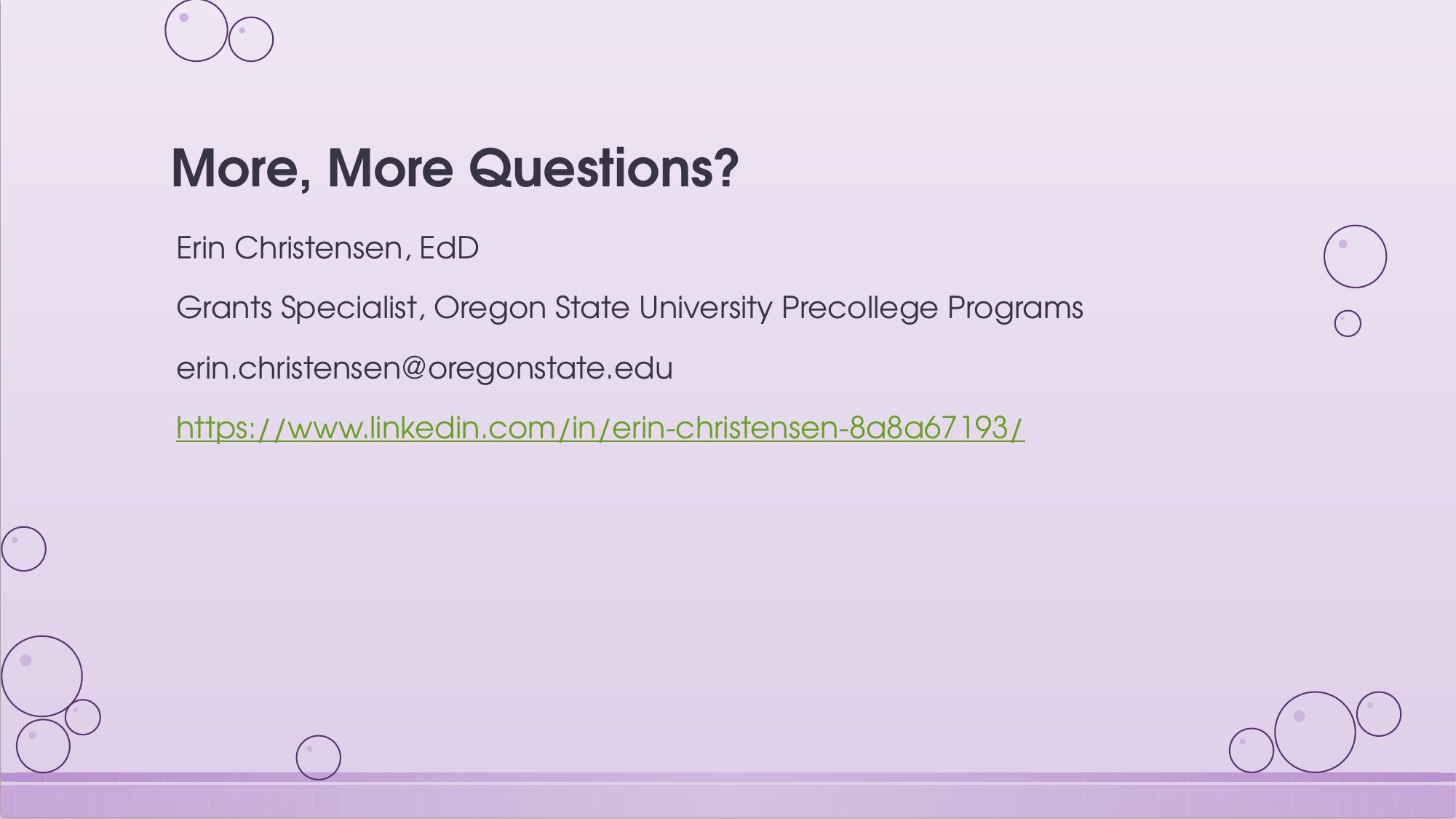

# More, More Questions?
Erin Christensen, EdD
Grants Specialist, Oregon State University Precollege Programs
erin.christensen@oregonstate.edu
https://www.linkedin.com/in/erin-christensen-8a8a67193/